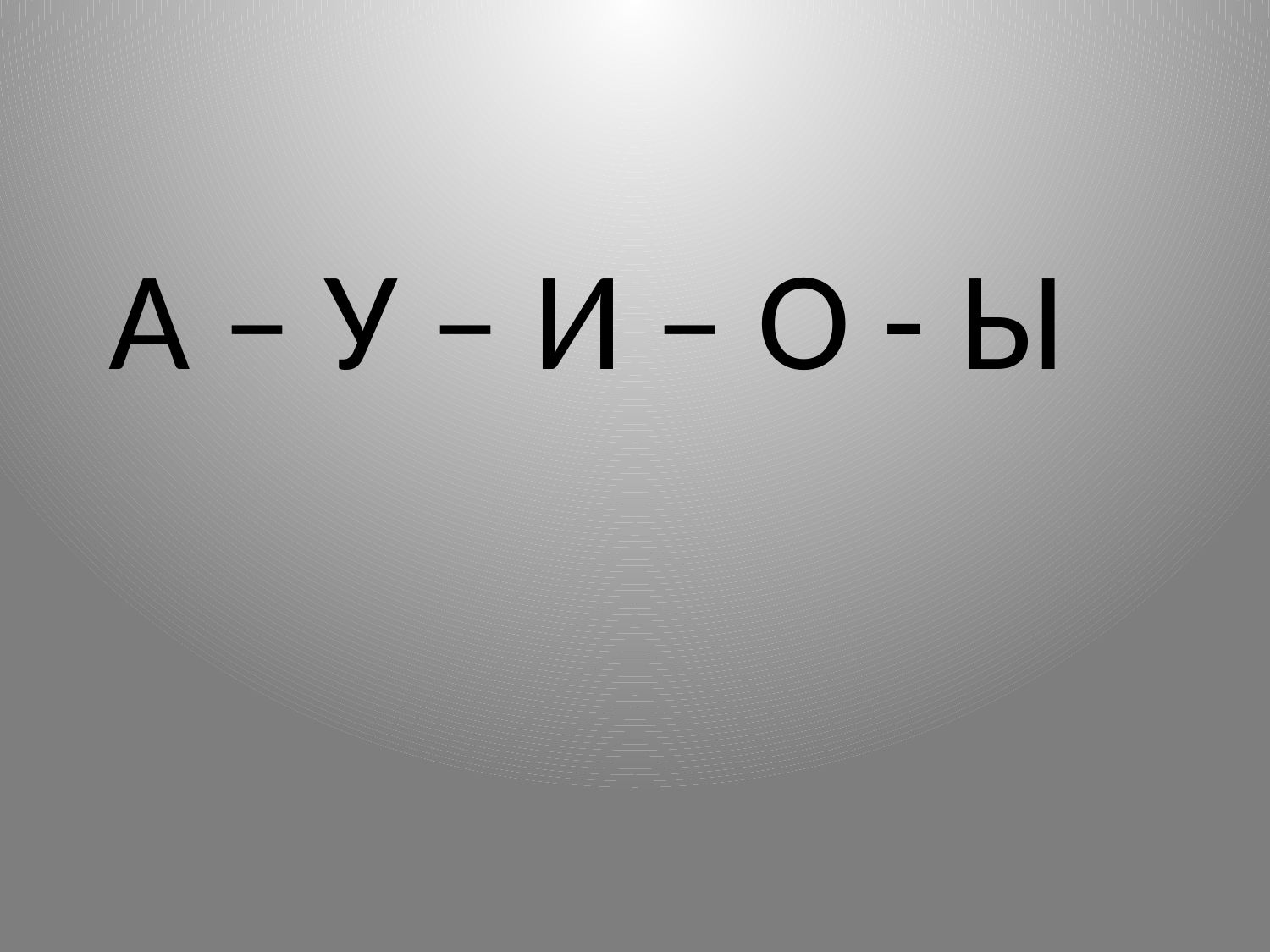

А – У – И – О - Ы